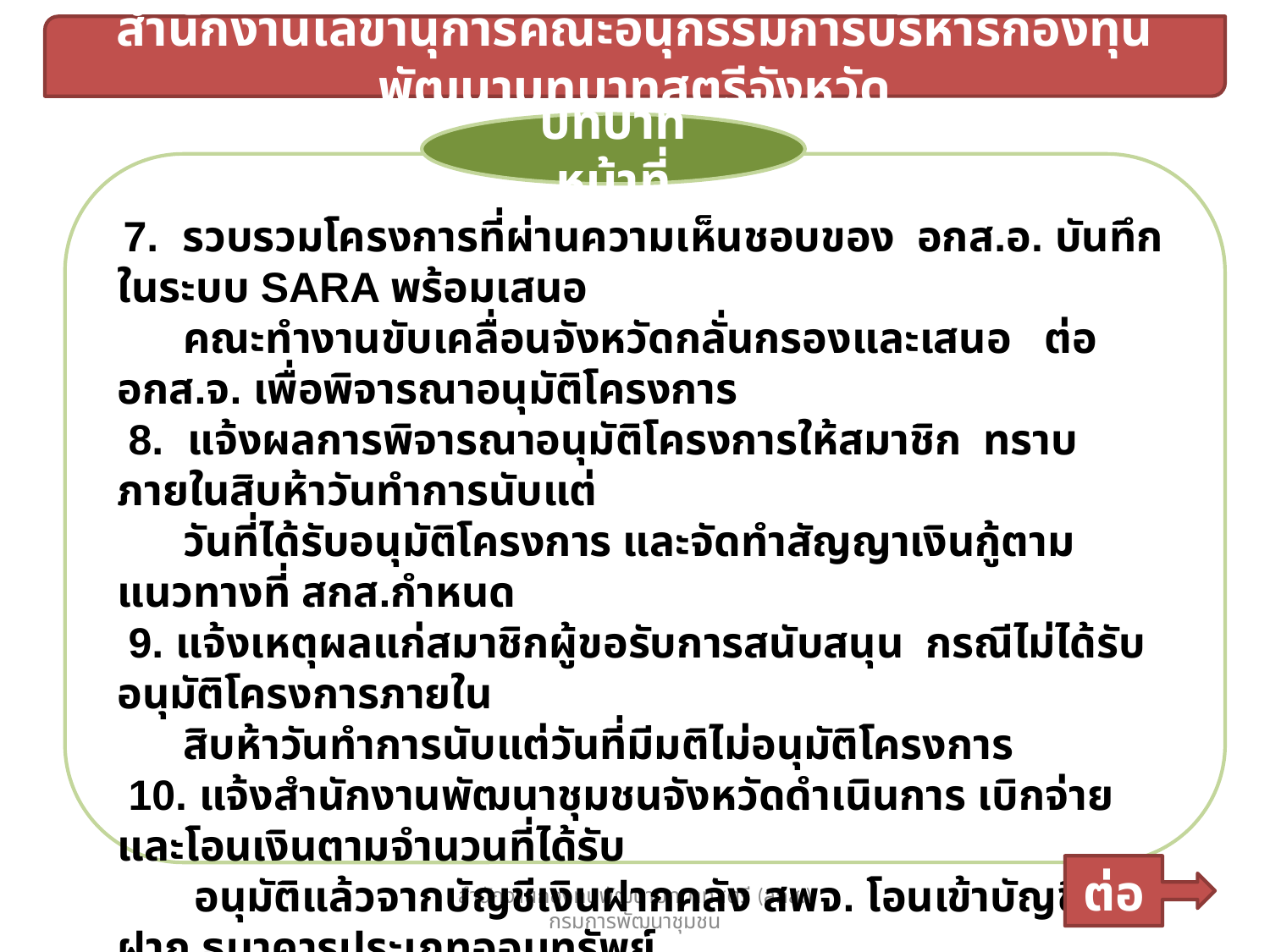

สำนักงานเลขานุการคณะอนุกรรมการบริหารกองทุนพัฒนาบทบาทสตรีจังหวัด
บทบาทหน้าที่

 7.  รวบรวมโครงการที่ผ่านความเห็นชอบของ  อกส.อ. บันทึกในระบบ SARA พร้อมเสนอ
      คณะทำงานขับเคลื่อนจังหวัดกลั่นกรองและเสนอ   ต่อ อกส.จ. เพื่อพิจารณาอนุมัติโครงการ
 8.  แจ้งผลการพิจารณาอนุมัติโครงการให้สมาชิก  ทราบภายในสิบห้าวันทำการนับแต่
      วันที่ได้รับอนุมัติโครงการ และจัดทำสัญญาเงินกู้ตามแนวทางที่ สกส.กำหนด
 9. แจ้งเหตุผลแก่สมาชิกผู้ขอรับการสนับสนุน  กรณีไม่ได้รับอนุมัติโครงการภายใน
      สิบห้าวันทำการนับแต่วันที่มีมติไม่อนุมัติโครงการ
 10. แจ้งสำนักงานพัฒนาชุมชนจังหวัดดำเนินการ เบิกจ่ายและโอนเงินตามจำนวนที่ได้รับ
       อนุมัติแล้วจากบัญชีเงินฝากคลัง สพจ. โอนเข้าบัญชีเงินฝาก ธนาคารประเภทออมทรัพย์
       ของ สพจ. ก่อนโอนเงินเข้าบัญชีสมาชิก
  11. รับและรวบรวมการขอแก้ไขปรับปรุงแผนงาน โครงการของเงินทุนหมุนเวียนของ
        สมาชิก เสนอต่อ อกส.จ. พิจารณาอนุมัติ และปรับปรุงแก้ไขข้อมูลในระบบ SARA
         แจ้งกลับสำนักงานเลขานุการ อกส.อ./ สมาชิก ทราบ
ต่อ
สำนักงานกองทุนพัฒนาบทบาทสตรี (สกส.) กรมการพัฒนาชุมชน